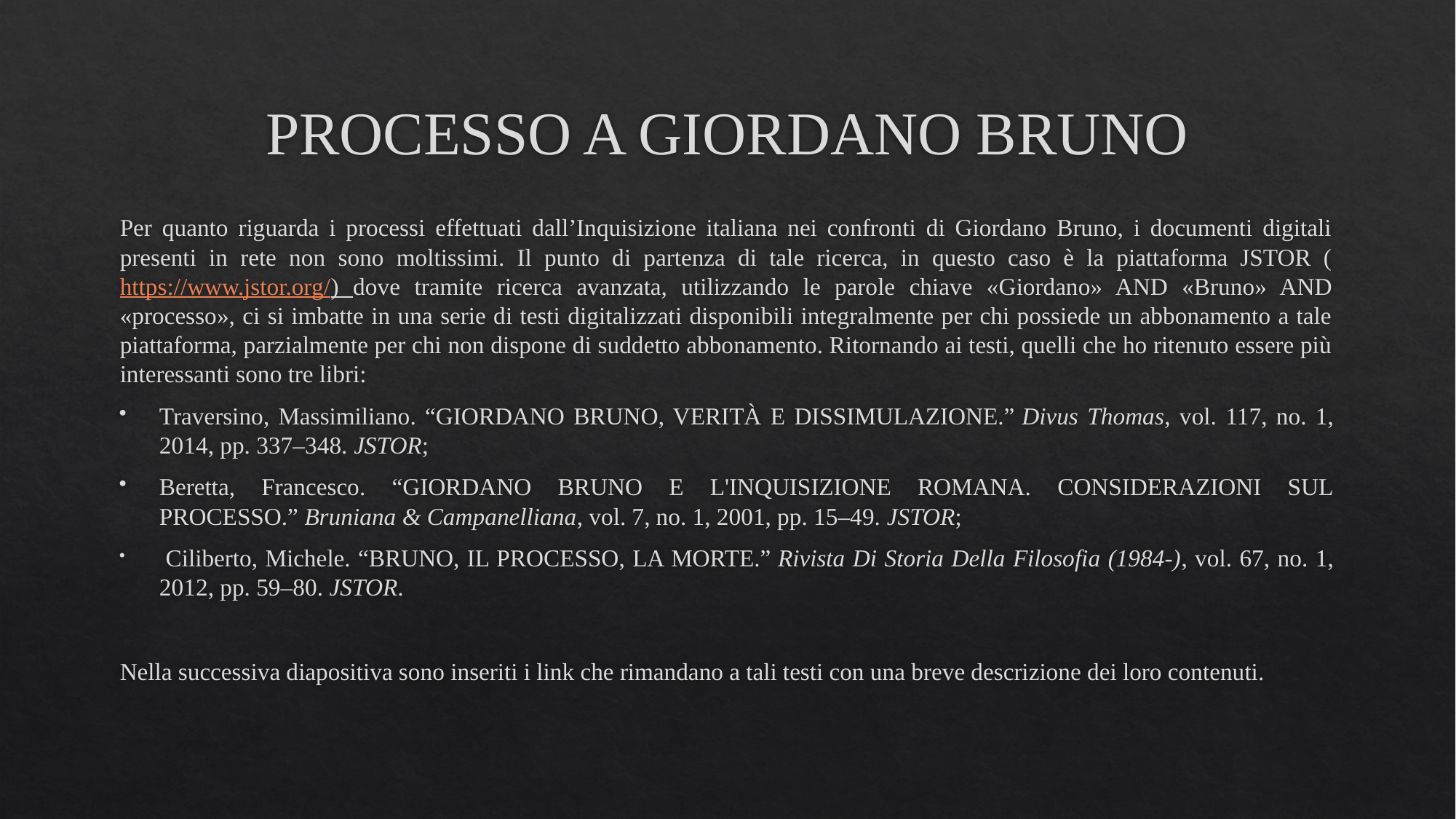

# PROCESSO A GIORDANO BRUNO
Per quanto riguarda i processi effettuati dall’Inquisizione italiana nei confronti di Giordano Bruno, i documenti digitali presenti in rete non sono moltissimi. Il punto di partenza di tale ricerca, in questo caso è la piattaforma JSTOR (https://www.jstor.org/) dove tramite ricerca avanzata, utilizzando le parole chiave «Giordano» AND «Bruno» AND «processo», ci si imbatte in una serie di testi digitalizzati disponibili integralmente per chi possiede un abbonamento a tale piattaforma, parzialmente per chi non dispone di suddetto abbonamento. Ritornando ai testi, quelli che ho ritenuto essere più interessanti sono tre libri:
Traversino, Massimiliano. “GIORDANO BRUNO, VERITÀ E DISSIMULAZIONE.” Divus Thomas, vol. 117, no. 1, 2014, pp. 337–348. JSTOR;
Beretta, Francesco. “GIORDANO BRUNO E L'INQUISIZIONE ROMANA. CONSIDERAZIONI SUL PROCESSO.” Bruniana & Campanelliana, vol. 7, no. 1, 2001, pp. 15–49. JSTOR;
 Ciliberto, Michele. “BRUNO, IL PROCESSO, LA MORTE.” Rivista Di Storia Della Filosofia (1984-), vol. 67, no. 1, 2012, pp. 59–80. JSTOR.

Nella successiva diapositiva sono inseriti i link che rimandano a tali testi con una breve descrizione dei loro contenuti.